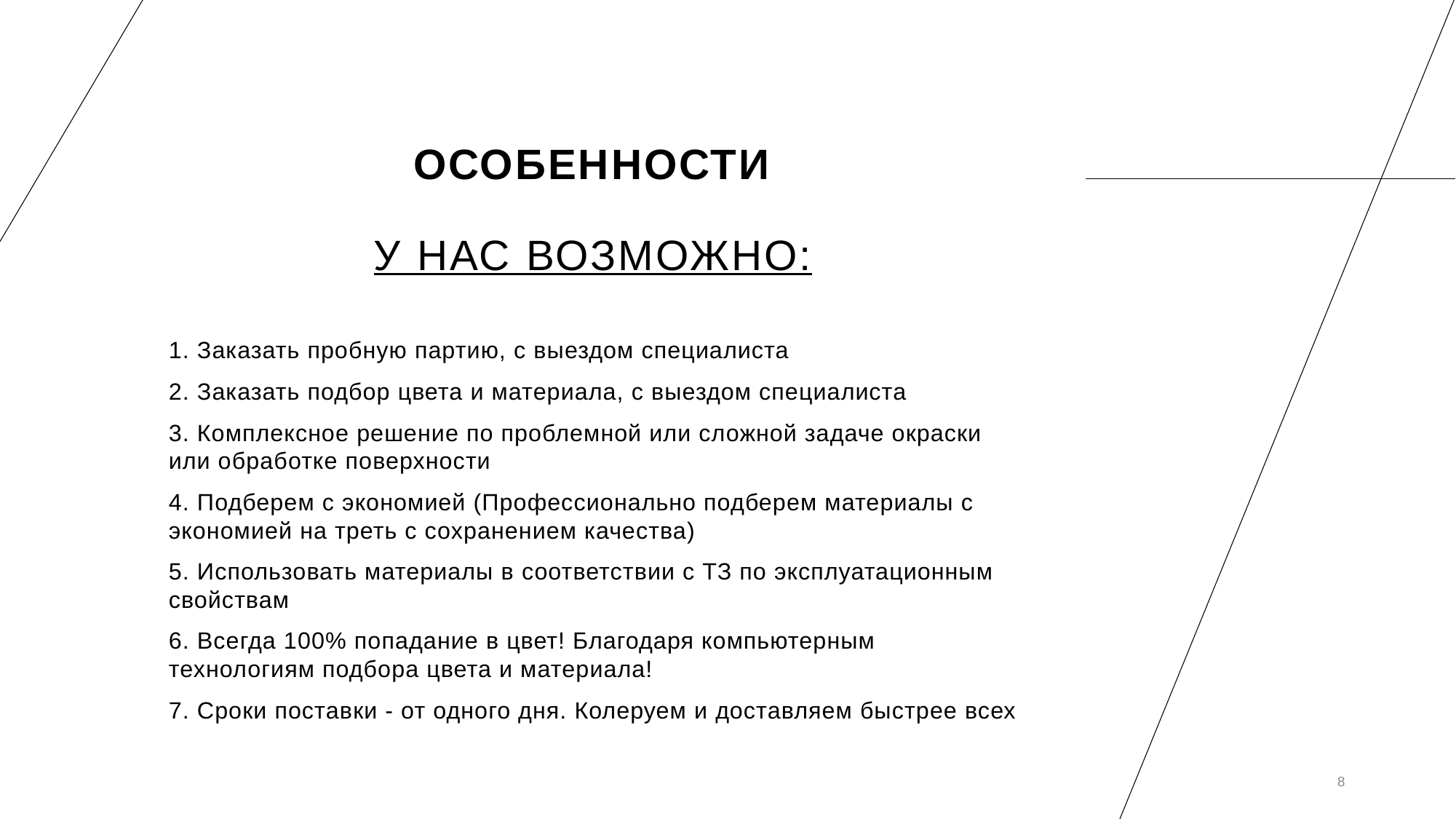

# Особенности У нас возможно:
1. Заказать пробную партию, с выездом специалиста
2. Заказать подбор цвета и материала, с выездом специалиста
3. Комплексное решение по проблемной или сложной задаче окраски или обработке поверхности
4. Подберем с экономией (Профессионально подберем материалы с экономией на треть с сохранением качества)
5. Использовать материалы в соответствии с ТЗ по эксплуатационным свойствам
6. Всегда 100% попадание в цвет! Благодаря компьютерным технологиям подбора цвета и материала!
7. Сроки поставки - от одного дня. Колеруем и доставляем быстрее всех

8